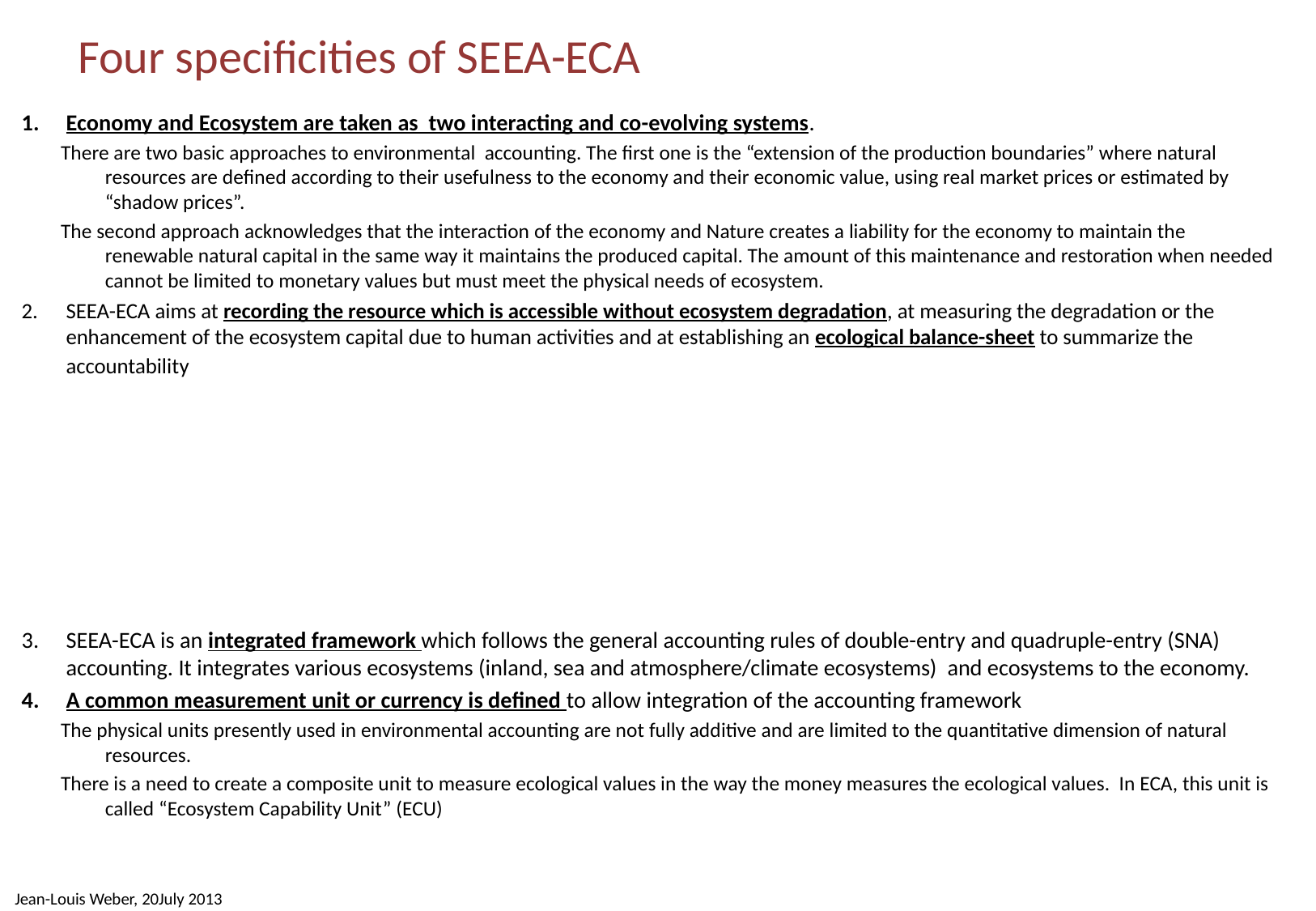

# Four specificities of SEEA-ECA
Economy and Ecosystem are taken as  two interacting and co-evolving systems.
There are two basic approaches to environmental  accounting. The first one is the “extension of the production boundaries” where natural resources are defined according to their usefulness to the economy and their economic value, using real market prices or estimated by “shadow prices”.
The second approach acknowledges that the interaction of the economy and Nature creates a liability for the economy to maintain the renewable natural capital in the same way it maintains the produced capital. The amount of this maintenance and restoration when needed cannot be limited to monetary values but must meet the physical needs of ecosystem.
SEEA-ECA aims at recording the resource which is accessible without ecosystem degradation, at measuring the degradation or the enhancement of the ecosystem capital due to human activities and at establishing an ecological balance-sheet to summarize the accountability
SEEA-ECA is an integrated framework which follows the general accounting rules of double-entry and quadruple-entry (SNA) accounting. It integrates various ecosystems (inland, sea and atmosphere/climate ecosystems)  and ecosystems to the economy.
A common measurement unit or currency is defined to allow integration of the accounting framework
The physical units presently used in environmental accounting are not fully additive and are limited to the quantitative dimension of natural resources.
There is a need to create a composite unit to measure ecological values in the way the money measures the ecological values.  In ECA, this unit is called “Ecosystem Capability Unit” (ECU)
Jean-Louis Weber, 20July 2013